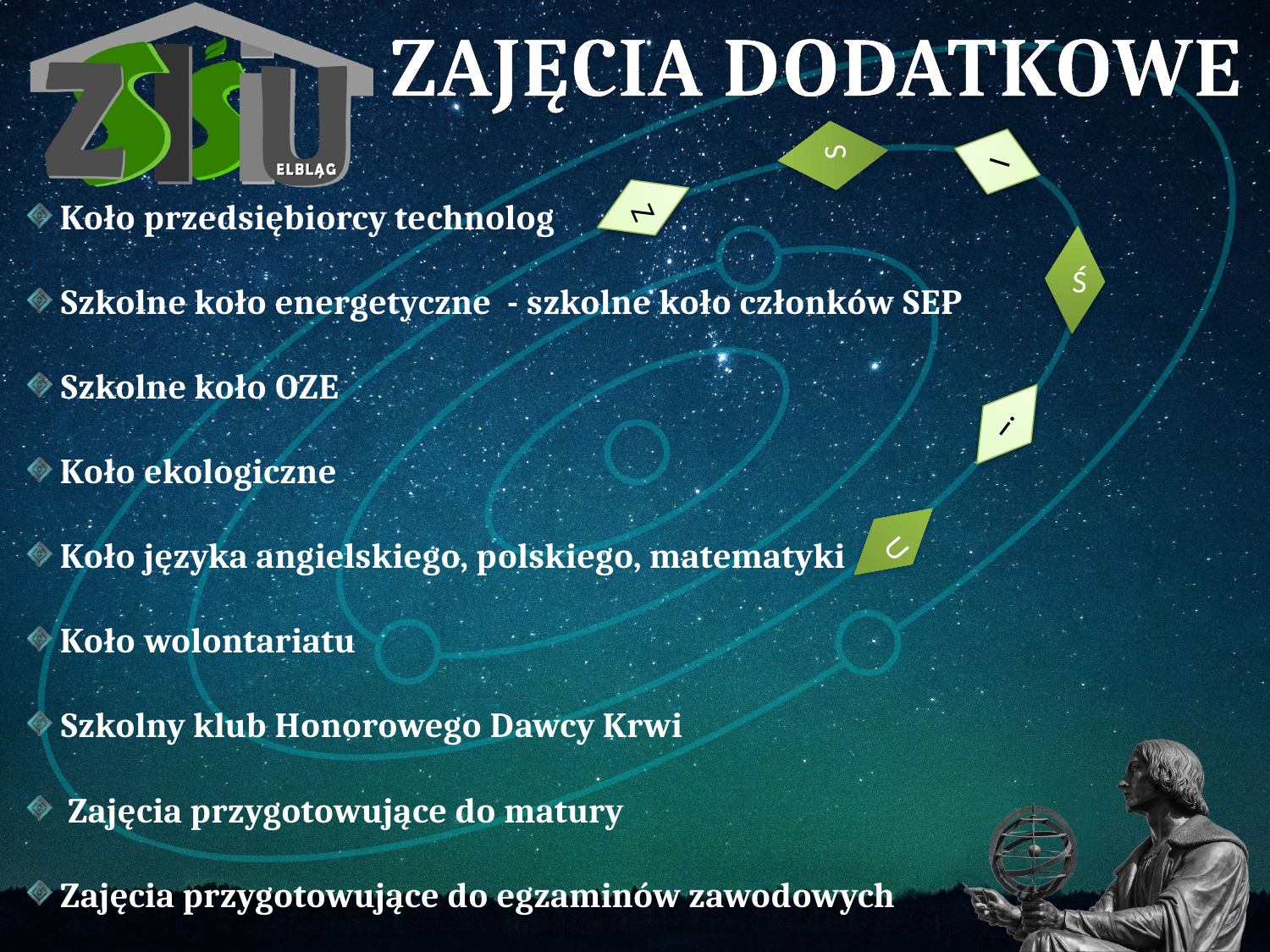

ZAJĘCIA DODATKOWE
S
I
 Koło przedsiębiorcy technolog
 Szkolne koło energetyczne  - szkolne koło członków SEP
 Szkolne koło OZE
 Koło ekologiczne
 Koło języka angielskiego, polskiego, matematyki
 Koło wolontariatu
 Szkolny klub Honorowego Dawcy Krwi
  Zajęcia przygotowujące do matury
 Zajęcia przygotowujące do egzaminów zawodowych
Z
Ś
i
U